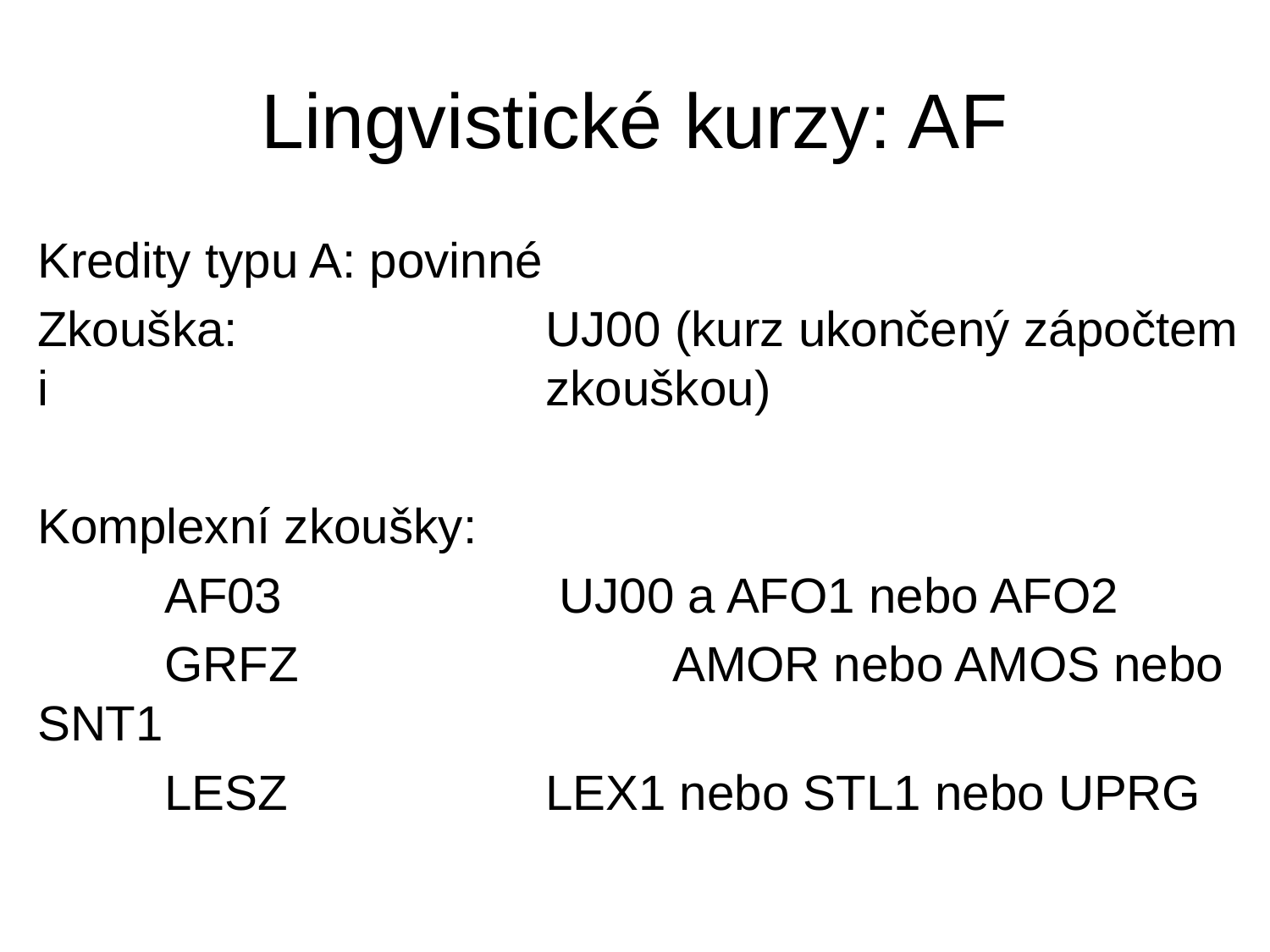

# Lingvistické kurzy: AF
Kredity typu A: povinné
Zkouška: 			UJ00 (kurz ukončený zápočtem i 				zkouškou)

Komplexní zkoušky:
	AF03			 UJ00 a AFO1 nebo AFO2
	GRFZ			AMOR nebo AMOS nebo SNT1
	LESZ			LEX1 nebo STL1 nebo UPRG